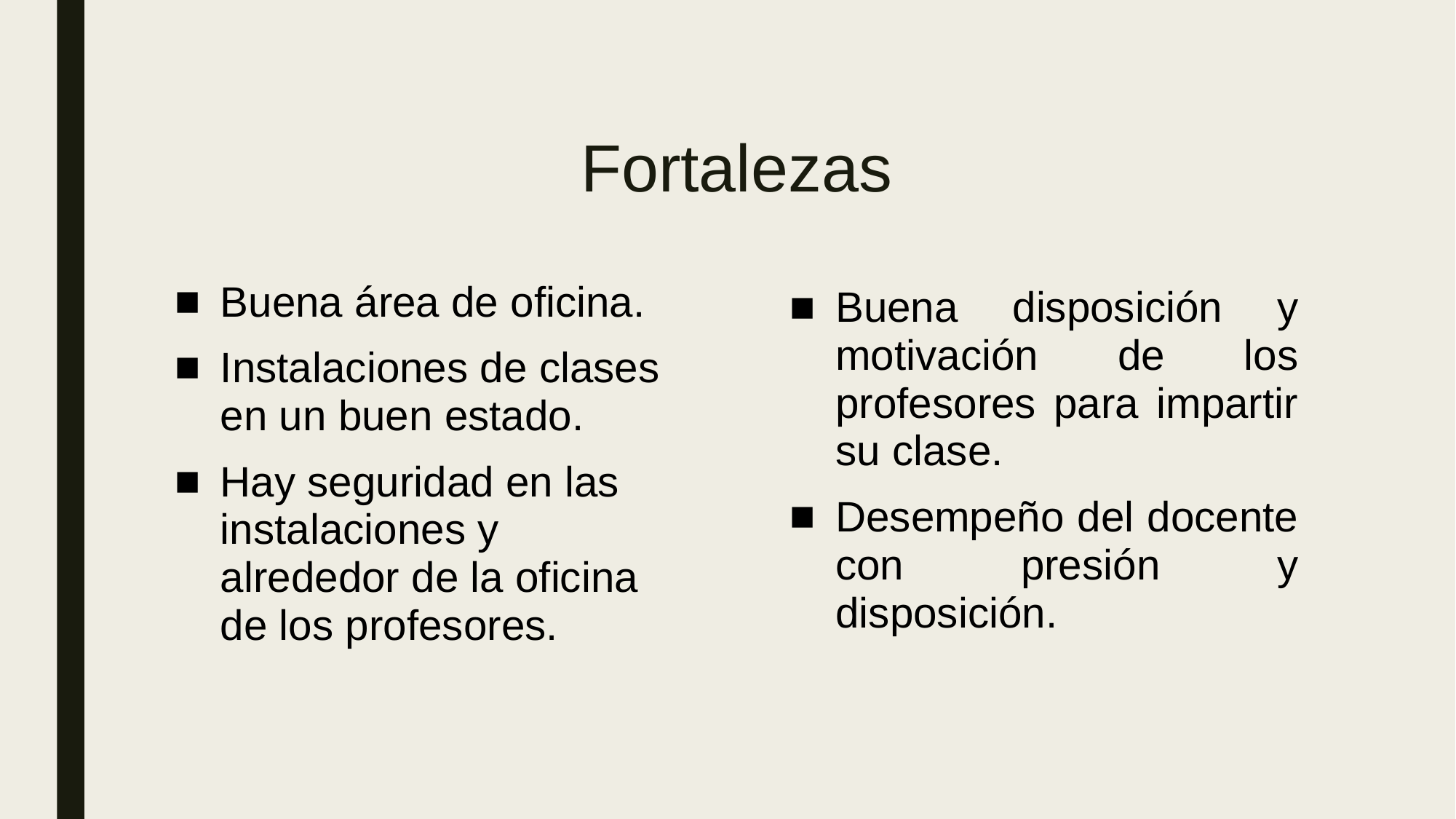

# Fortalezas
Buena área de oficina.
Instalaciones de clases en un buen estado.
Hay seguridad en las instalaciones y alrededor de la oficina de los profesores.

Buena disposición y motivación de los profesores para impartir su clase.
Desempeño del docente con presión y disposición.